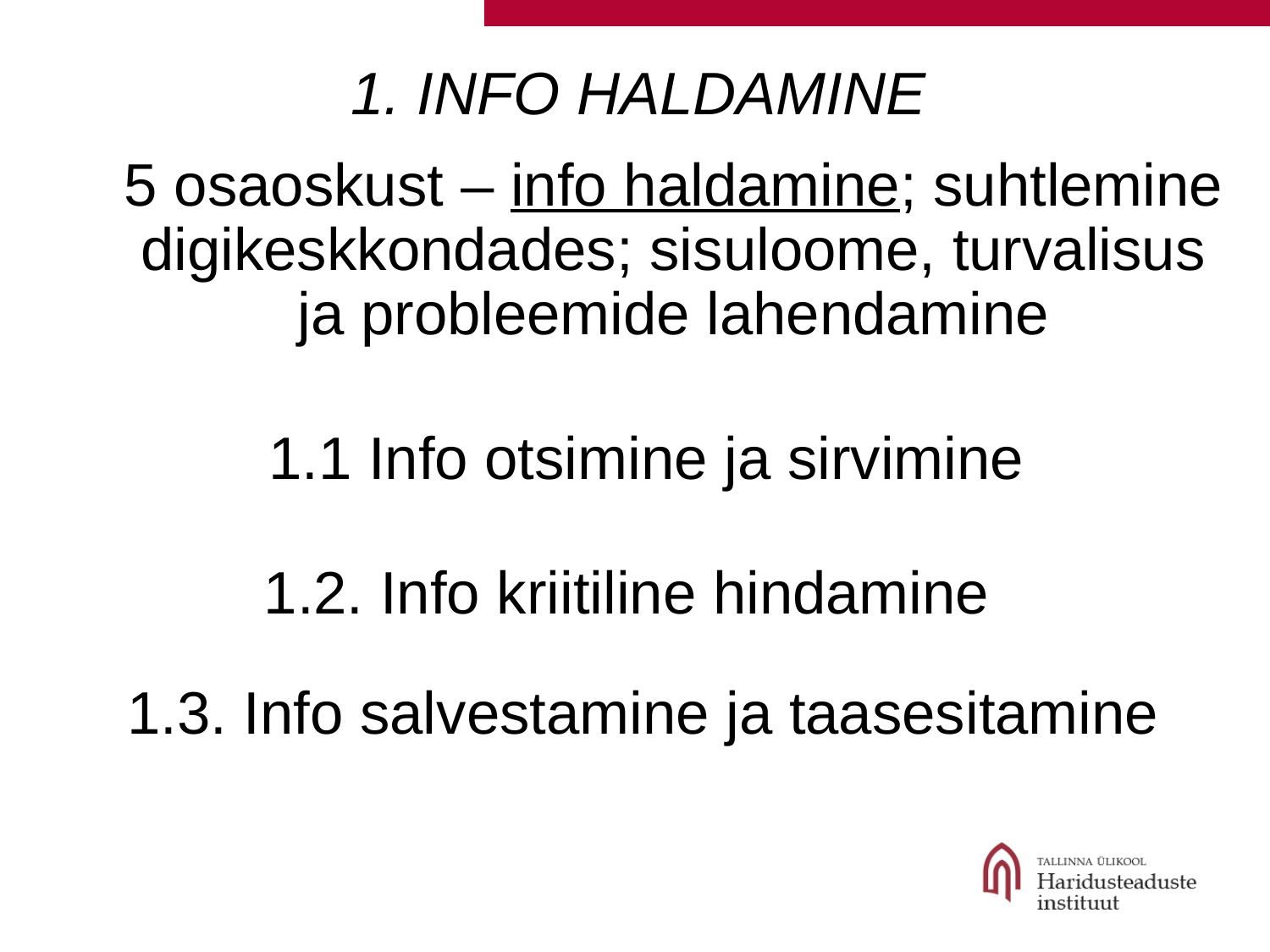

1. INFO HALDAMINE

5 osaoskust – info haldamine; suhtlemine digikeskkondades; sisuloome, turvalisus ja probleemide lahendamine

1.1 Info otsimine ja sirvimine

1.2. Info kriitiline hindamine
1.3. Info salvestamine ja taasesitamine